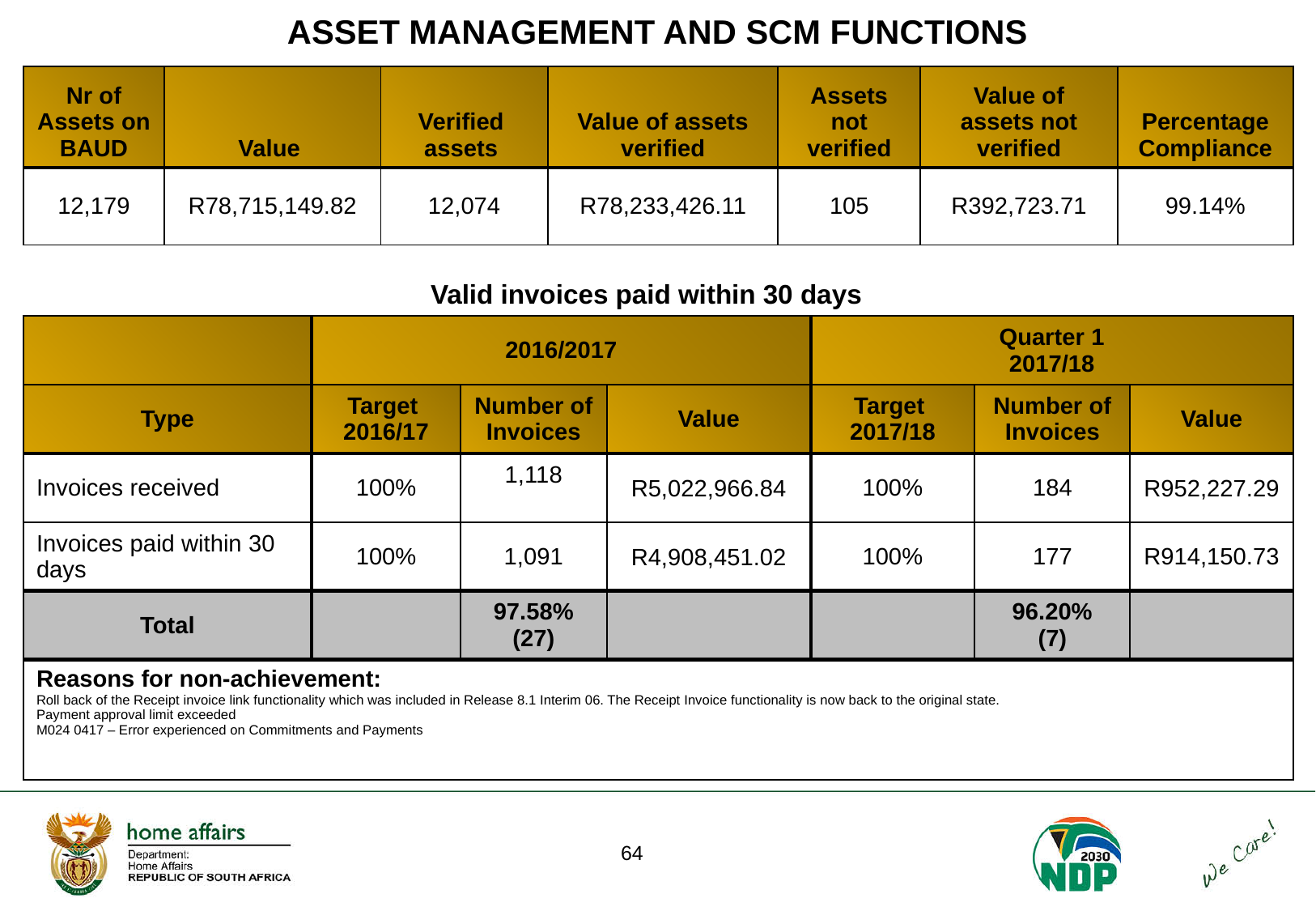

# ASSET MANAGEMENT AND SCM FUNCTIONS
| Nr of Assets on BAUD | Value | Verified assets | Value of assets verified | Assets not verified | Value of assets not verified | Percentage Compliance |
| --- | --- | --- | --- | --- | --- | --- |
| 12,179 | R78,715,149.82 | 12,074 | R78,233,426.11 | 105 | R392,723.71 | 99.14% |
Valid invoices paid within 30 days
|  | 2016/2017 |  |  | Quarter 1 2017/18 |  |  |
| --- | --- | --- | --- | --- | --- | --- |
| Type | Target 2016/17 | Number of Invoices | Value | Target 2017/18 | Number of Invoices | Value |
| Invoices received | 100% | 1,118 | R5,022,966.84 | 100% | 184 | R952,227.29 |
| Invoices paid within 30 days | 100% | 1,091 | R4,908,451.02 | 100% | 177 | R914,150.73 |
| Total |  | 97.58% (27) |  |  | 96.20% (7) |  |
| Reasons for non-achievement: Roll back of the Receipt invoice link functionality which was included in Release 8.1 Interim 06. The Receipt Invoice functionality is now back to the original state. Payment approval limit exceeded M024 0417 – Error experienced on Commitments and Payments |  |  |  |  |  |  |
64